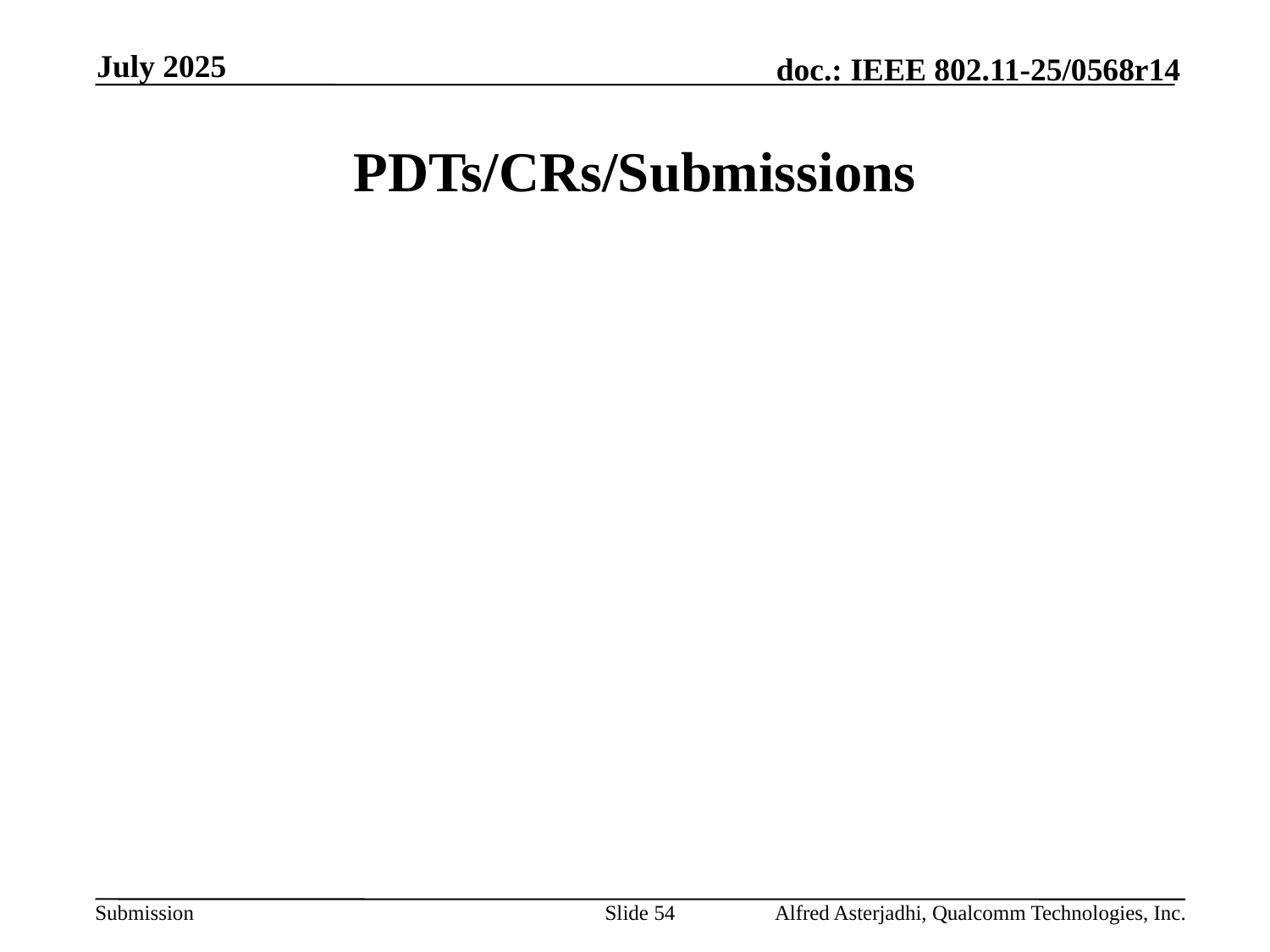

July 2025
# PDTs/CRs/Submissions

Slide 54
Alfred Asterjadhi, Qualcomm Technologies, Inc.